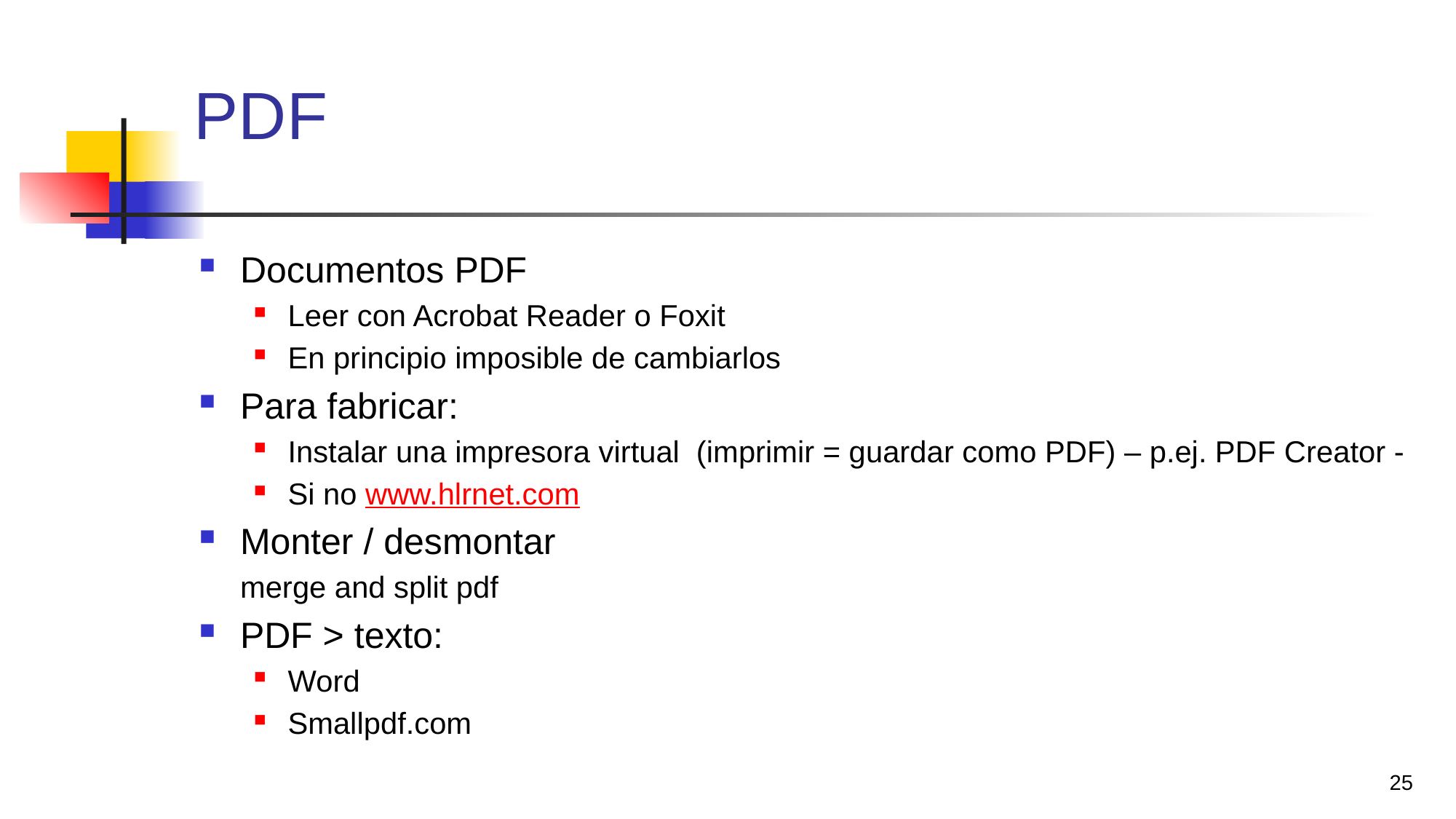

# PDF
Documentos PDF
Leer con Acrobat Reader o Foxit
En principio imposible de cambiarlos
Para fabricar:
Instalar una impresora virtual  (imprimir = guardar como PDF) – p.ej. PDF Creator -
Si no www.hlrnet.com
Monter / desmontar
	merge and split pdf
PDF > texto:
Word
Smallpdf.com
25